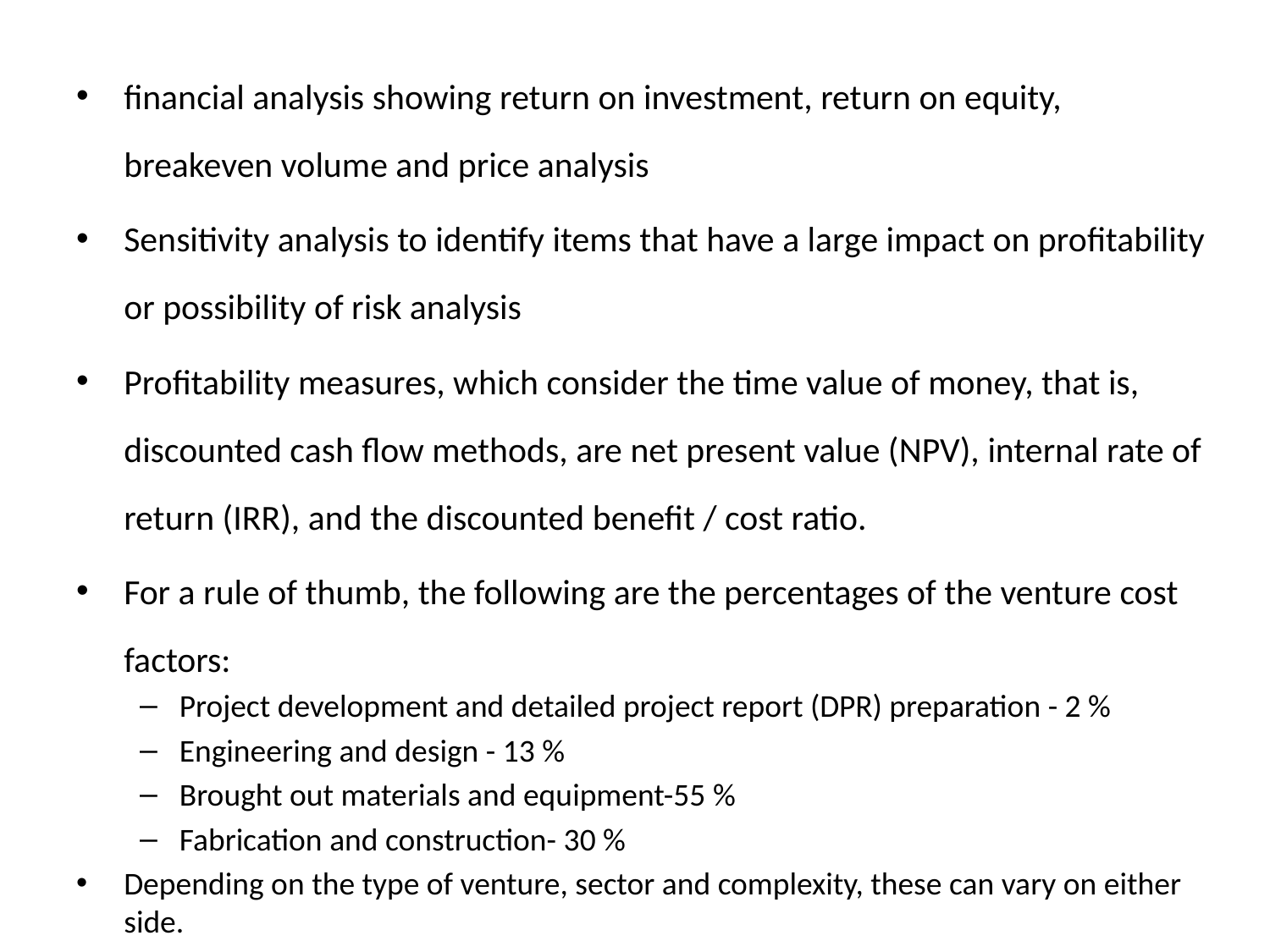

financial analysis showing return on investment, return on equity, breakeven volume and price analysis
Sensitivity analysis to identify items that have a large impact on profitability or possibility of risk analysis
Profitability measures, which consider the time value of money, that is, discounted cash flow methods, are net present value (NPV), internal rate of return (IRR), and the discounted benefit / cost ratio.
For a rule of thumb, the following are the percentages of the venture cost factors:
Project development and detailed project report (DPR) preparation - 2 %
Engineering and design - 13 %
Brought out materials and equipment-55 %
Fabrication and construction- 30 %
Depending on the type of venture, sector and complexity, these can vary on either side.